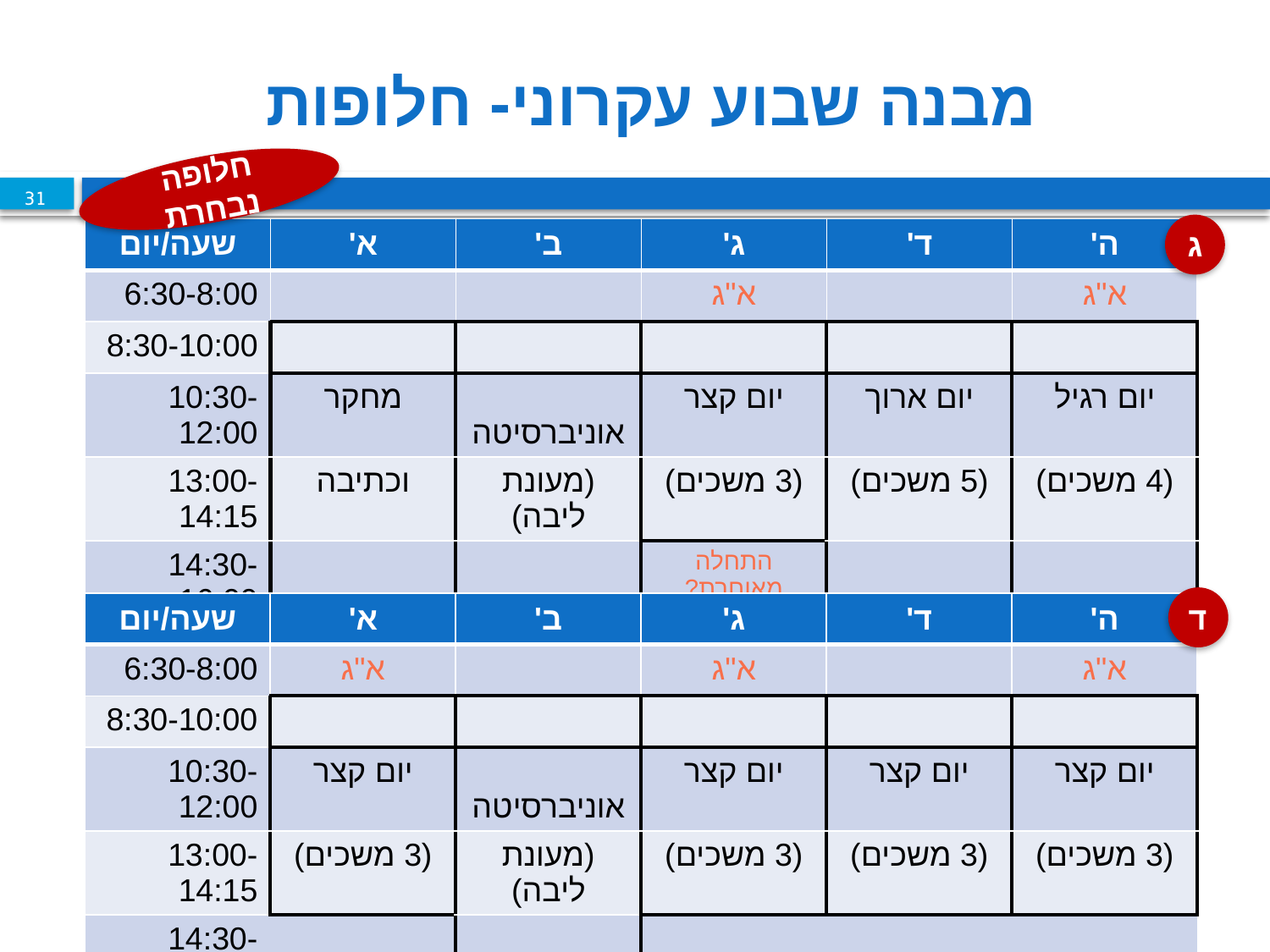

# מבנה שבוע עקרוני- חלופות
חלופה נבחרת
31
ג
| שעה/יום | א' | ב' | ג' | ד' | ה' |
| --- | --- | --- | --- | --- | --- |
| 6:30-8:00 |  |  | א"ג |  | א"ג |
| 8:30-10:00 |  |  |  |  |  |
| 10:30-12:00 | מחקר | אוניברסיטה | יום קצר | יום ארוך | יום רגיל |
| 13:00-14:15 | וכתיבה | (מעונת ליבה) | (3 משכים) | (5 משכים) | (4 משכים) |
| 14:30-16:00 |  |  | התחלה מאוחרת? |  |  |
| 16:30-18:00 |  |  | ארוחה"צ קלה? |  | עיבוד צוותי? |
ד
| שעה/יום | א' | ב' | ג' | ד' | ה' |
| --- | --- | --- | --- | --- | --- |
| 6:30-8:00 | א"ג |  | א"ג |  | א"ג |
| 8:30-10:00 |  |  |  |  |  |
| 10:30-12:00 | יום קצר | אוניברסיטה | יום קצר | יום קצר | יום קצר |
| 13:00-14:15 | (3 משכים) | (מעונת ליבה) | (3 משכים) | (3 משכים) | (3 משכים) |
| 14:30-16:00 |  |  |  |  |  |
| 16:30-18:00 |  |  |  |  |  |